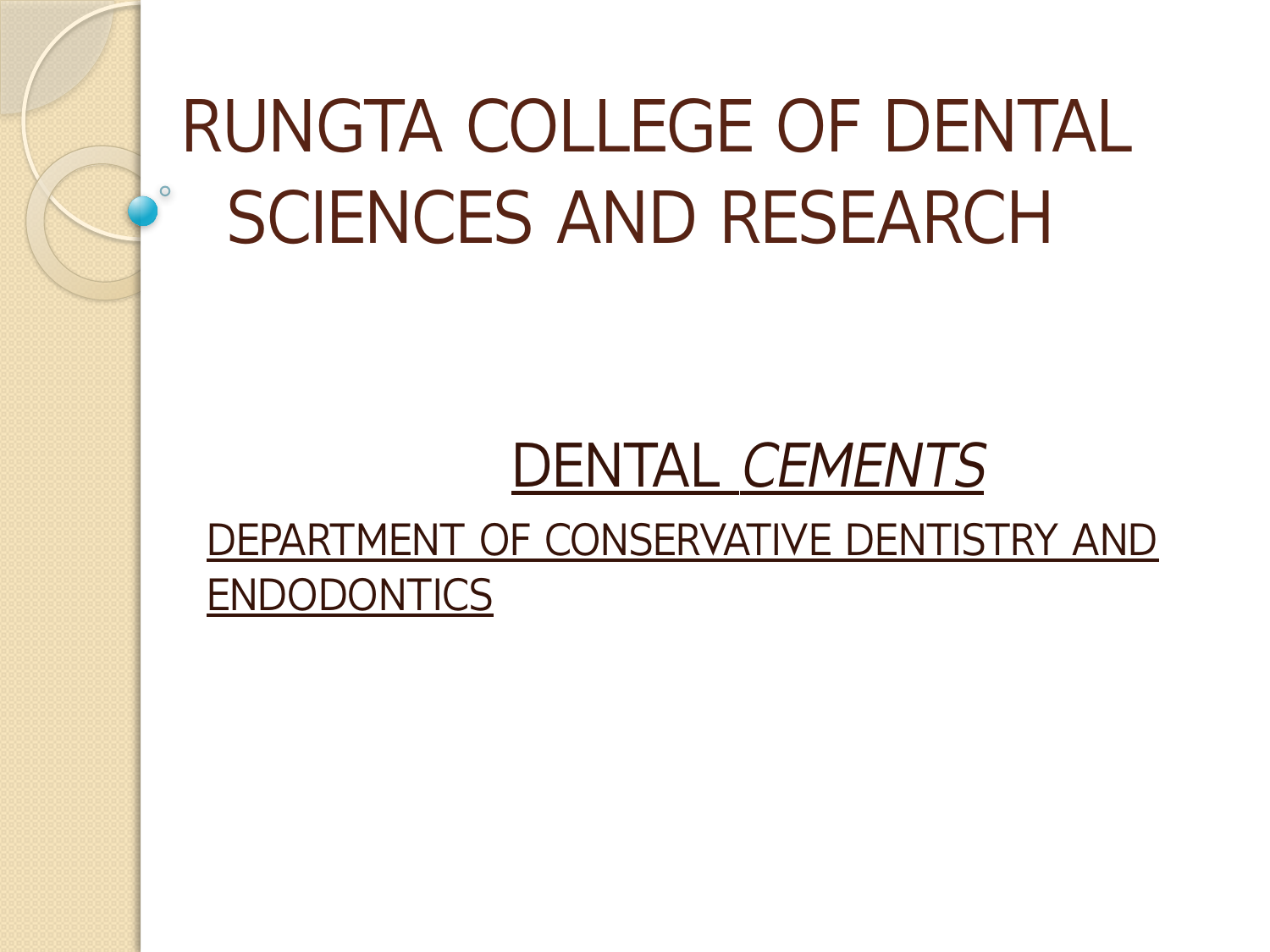

# RUNGTA COLLEGE OF DENTAL      SCIENCES AND RESEARCH
                DENTAL CEMENTS
DEPARTMENT OF CONSERVATIVE DENTISTRY AND ENDODONTICS